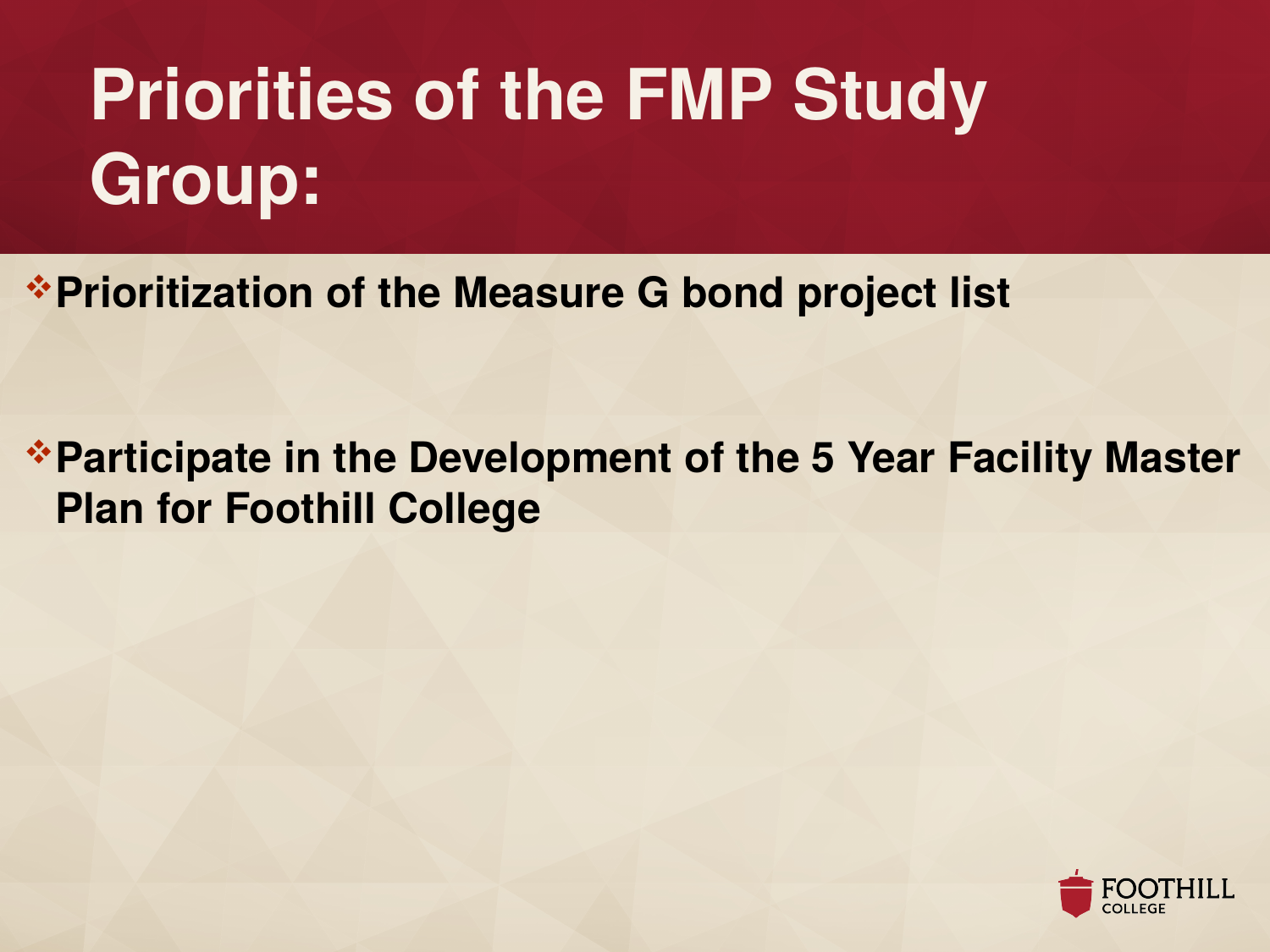

# Priorities of the FMP Study Group:
Prioritization of the Measure G bond project list

Participate in the Development of the 5 Year Facility Master Plan for Foothill College